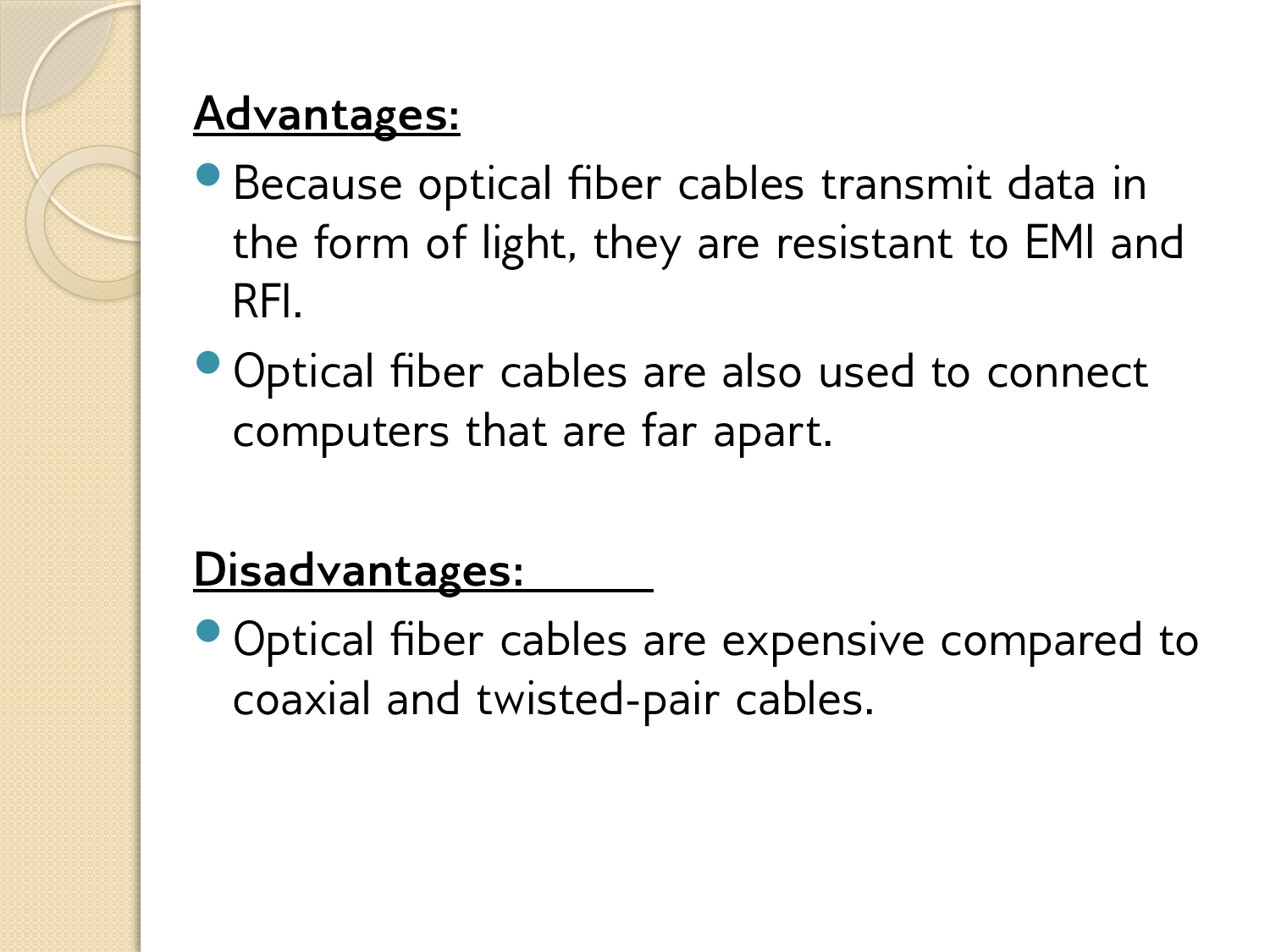

Advantages:
Because optical fiber cables transmit data in the form of light, they are resistant to EMI and RFI.
Optical fiber cables are also used to connect computers that are far apart.

Disadvantages:
Optical fiber cables are expensive compared to coaxial and twisted-pair cables.